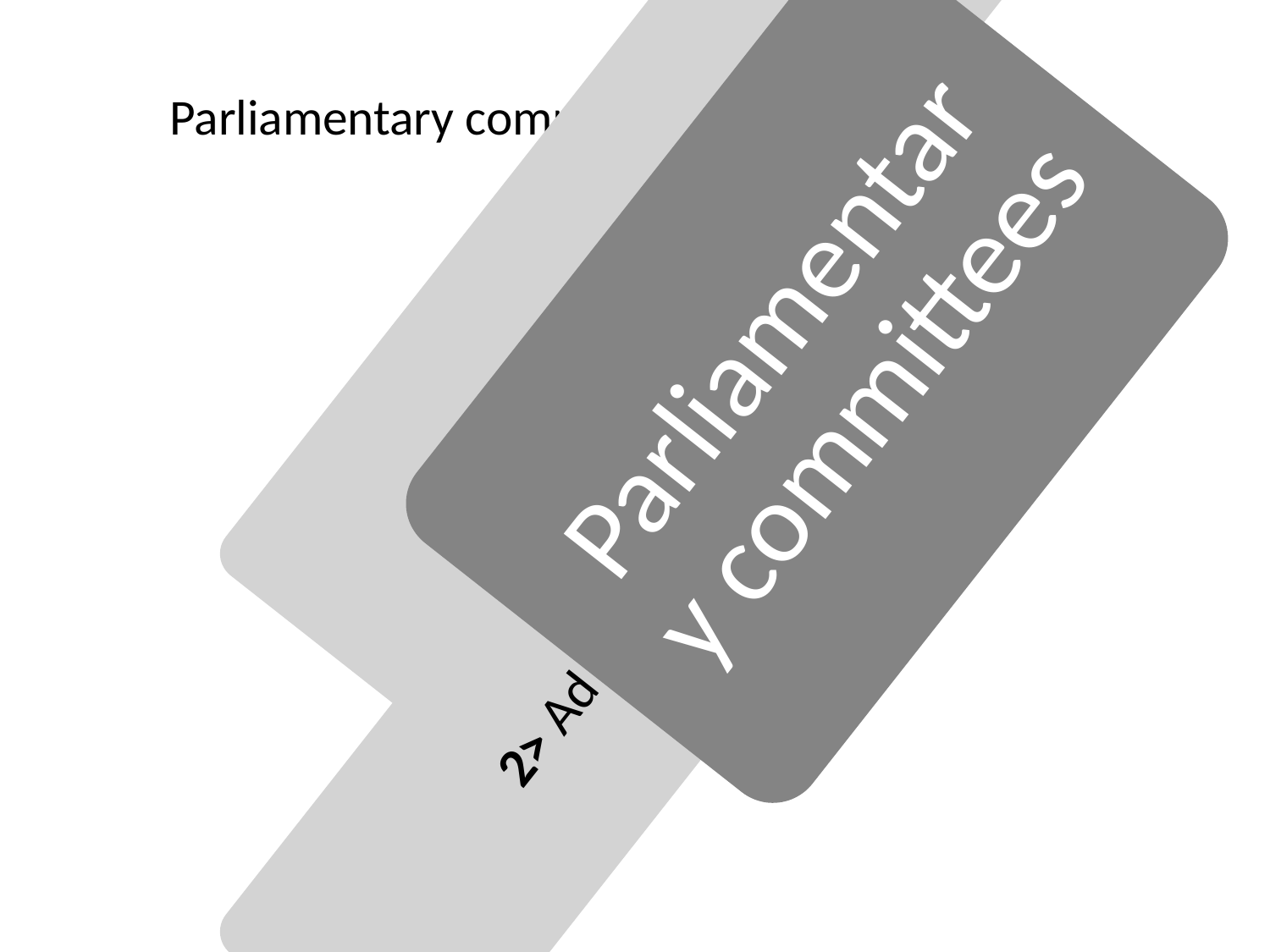

2> Ad hoc committees
1> Standing committees
Parliamentary committees
# Parliamentary committees are of two kinds: